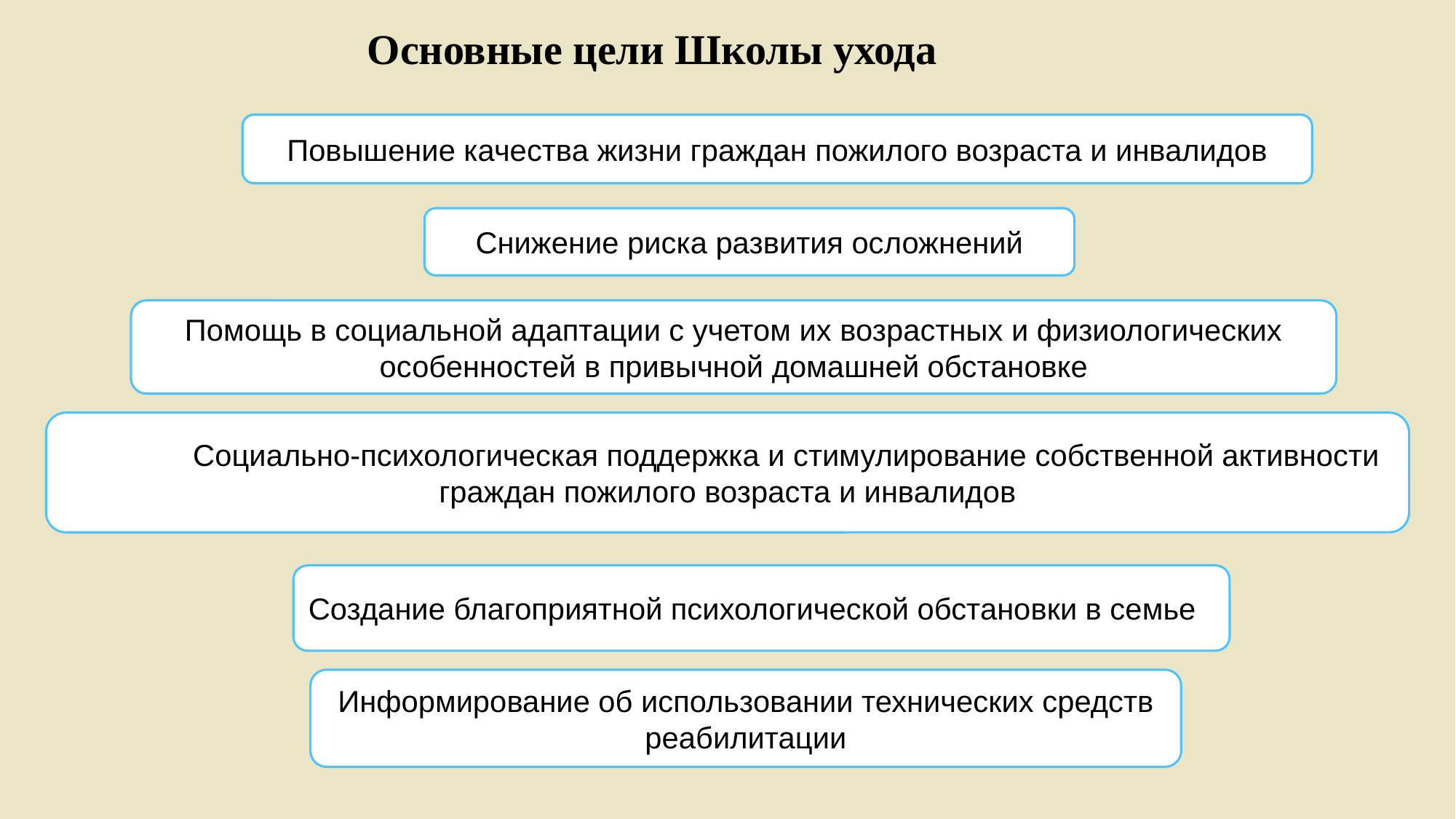

Основные цели Школы ухода
Повышение качества жизни граждан пожилого возраста и инвалидов
Снижение риска развития осложнений
Помощь в социальной адаптации с учетом их возрастных и физиологических особенностей в привычной домашней обстановке
	 Социально-психологическая поддержка и стимулирование собственной активности граждан пожилого возраста и инвалидов
Создание благоприятной психологической обстановки в семье
Информирование об использовании технических средств реабилитации